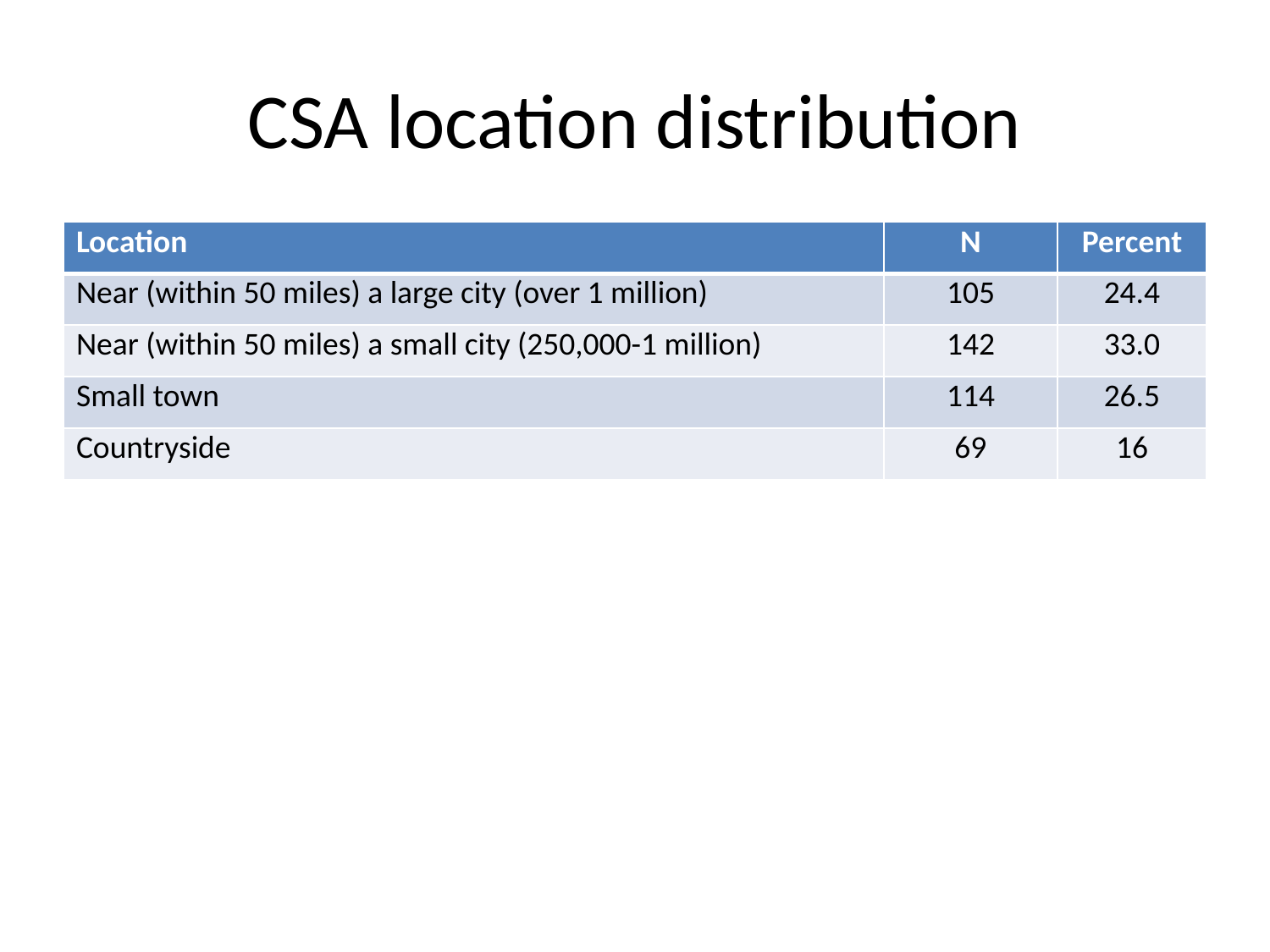

# CSA location distribution
| Location | N | Percent |
| --- | --- | --- |
| Near (within 50 miles) a large city (over 1 million) | 105 | 24.4 |
| Near (within 50 miles) a small city (250,000-1 million) | 142 | 33.0 |
| Small town | 114 | 26.5 |
| Countryside | 69 | 16 |